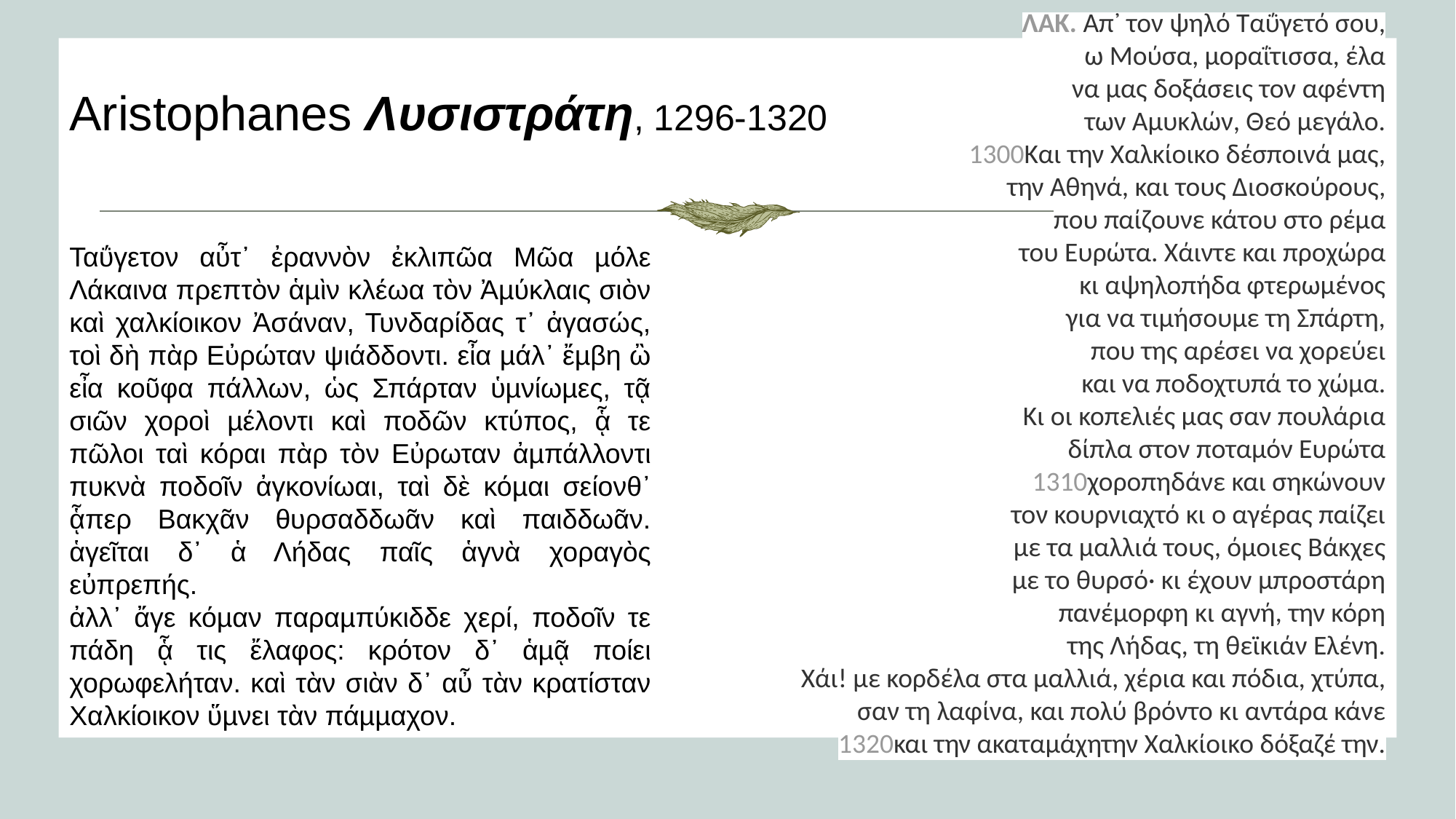

ΛΑΚ. Απ᾽ τον ψηλό Ταΰγετό σου,
ω Μούσα, μοραΐτισσα, έλα
να μας δοξάσεις τον αφέντη
των Αμυκλών, Θεό μεγάλο.
1300Και την Χαλκίοικο δέσποινά μας,
την Αθηνά, και τους Διοσκούρους,
που παίζουνε κάτου στο ρέμα
του Ευρώτα. Χάιντε και προχώρα
κι αψηλοπήδα φτερωμένος
για να τιμήσουμε τη Σπάρτη,
που της αρέσει να χορεύει
και να ποδοχτυπά το χώμα.
Κι οι κοπελιές μας σαν πουλάρια
δίπλα στον ποταμόν Ευρώτα
1310χοροπηδάνε και σηκώνουν
τον κουρνιαχτό κι ο αγέρας παίζει
με τα μαλλιά τους, όμοιες Βάκχες
με το θυρσό· κι έχουν μπροστάρη
πανέμορφη κι αγνή, την κόρη
της Λήδας, τη θεϊκιάν Ελένη.
Χάι! με κορδέλα στα μαλλιά, χέρια και πόδια, χτύπα,
σαν τη λαφίνα, και πολύ βρόντο κι αντάρα κάνε
1320και την ακαταμάχητην Χαλκίοικο δόξαζέ την.
Aristophanes Λυσιστράτη, 1296-1320
Ταΰγετον αὖτ᾽ ἐραννὸν ἐκλιπῶα Μῶα µόλε Λάκαινα πρεπτὸν ἁµὶν κλέωα τὸν Ἀµύκλαις σιὸν καὶ χαλκίοικον Ἀσάναν, Τυνδαρίδας τ᾽ ἀγασώς, τοὶ δὴ πὰρ Εὐρώταν ψιάδδοντι. εἶα µάλ᾽ ἔµβη ὢ εἶα κοῦφα πάλλων, ὡς Σπάρταν ὑµνίωµες, τᾷ σιῶν χοροὶ µέλοντι καὶ ποδῶν κτύπος, ᾇ τε πῶλοι ταὶ κόραι πὰρ τὸν Εὐρωταν ἀµπάλλοντι πυκνὰ ποδοῖν ἀγκονίωαι, ταὶ δὲ κόµαι σείονθ᾽ ᾇπερ Βακχᾶν θυρσαδδωᾶν καὶ παιδδωᾶν. ἁγεῖται δ᾽ ἁ Λήδας παῖς ἁγνὰ χοραγὸς εὐπρεπής.
ἀλλ᾽ ἄγε κόµαν παραµπύκιδδε χερί, ποδοῖν τε πάδη ᾇ τις ἔλαφος: κρότον δ᾽ ἁµᾷ ποίει χορωφελήταν. καὶ τὰν σιὰν δ᾽ αὖ τὰν κρατίσταν Χαλκίοικον ὕµνει τὰν πάµµαχον.